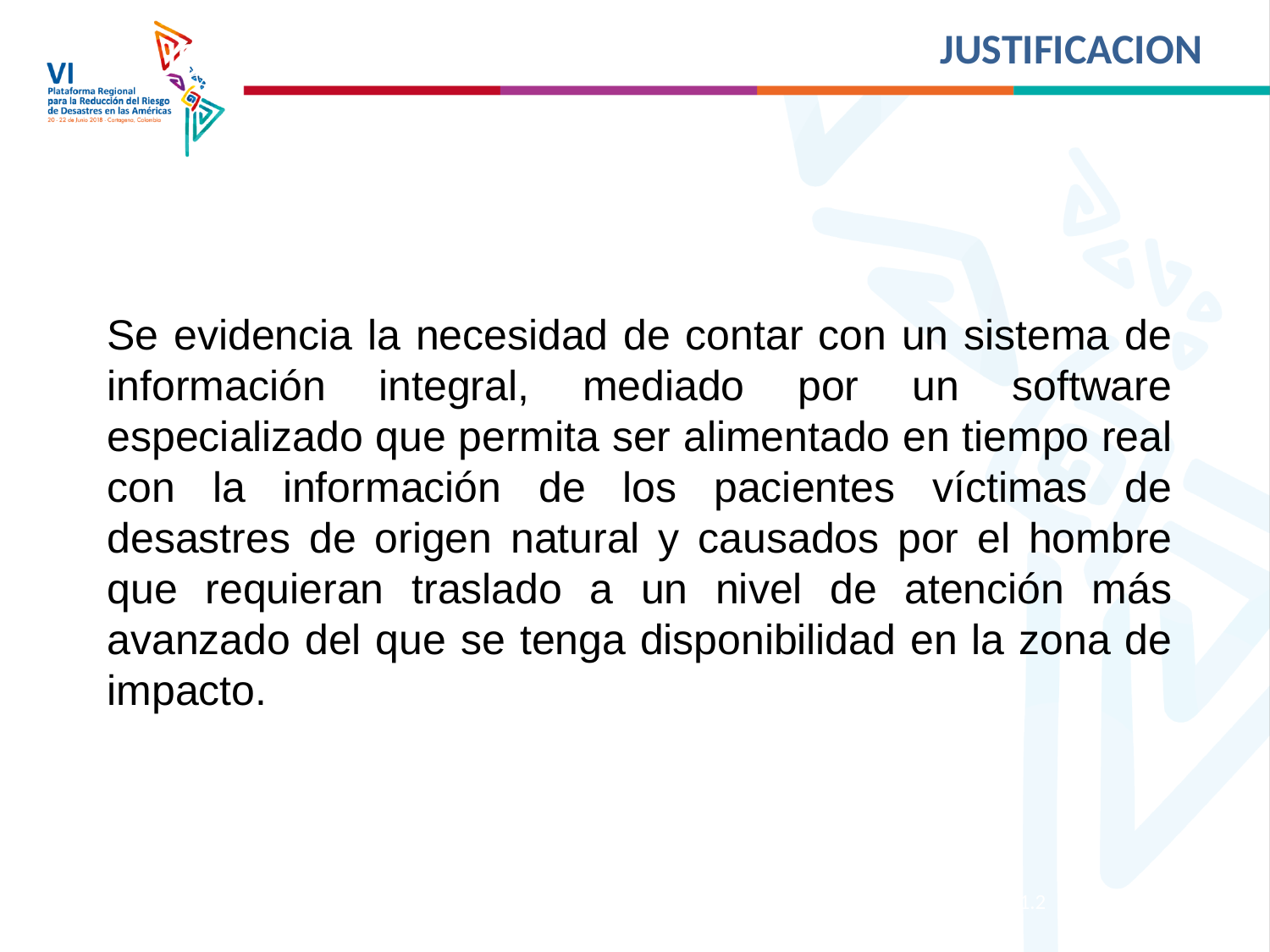

JUSTIFICACION
JUSTIFICACION
Se evidencia la necesidad de contar con un sistema de información integral, mediado por un software especializado que permita ser alimentado en tiempo real con la información de los pacientes víctimas de desastres de origen natural y causados por el hombre que requieran traslado a un nivel de atención más avanzado del que se tenga disponibilidad en la zona de impacto.

VERSION 1.2    02 – FEB - 2018